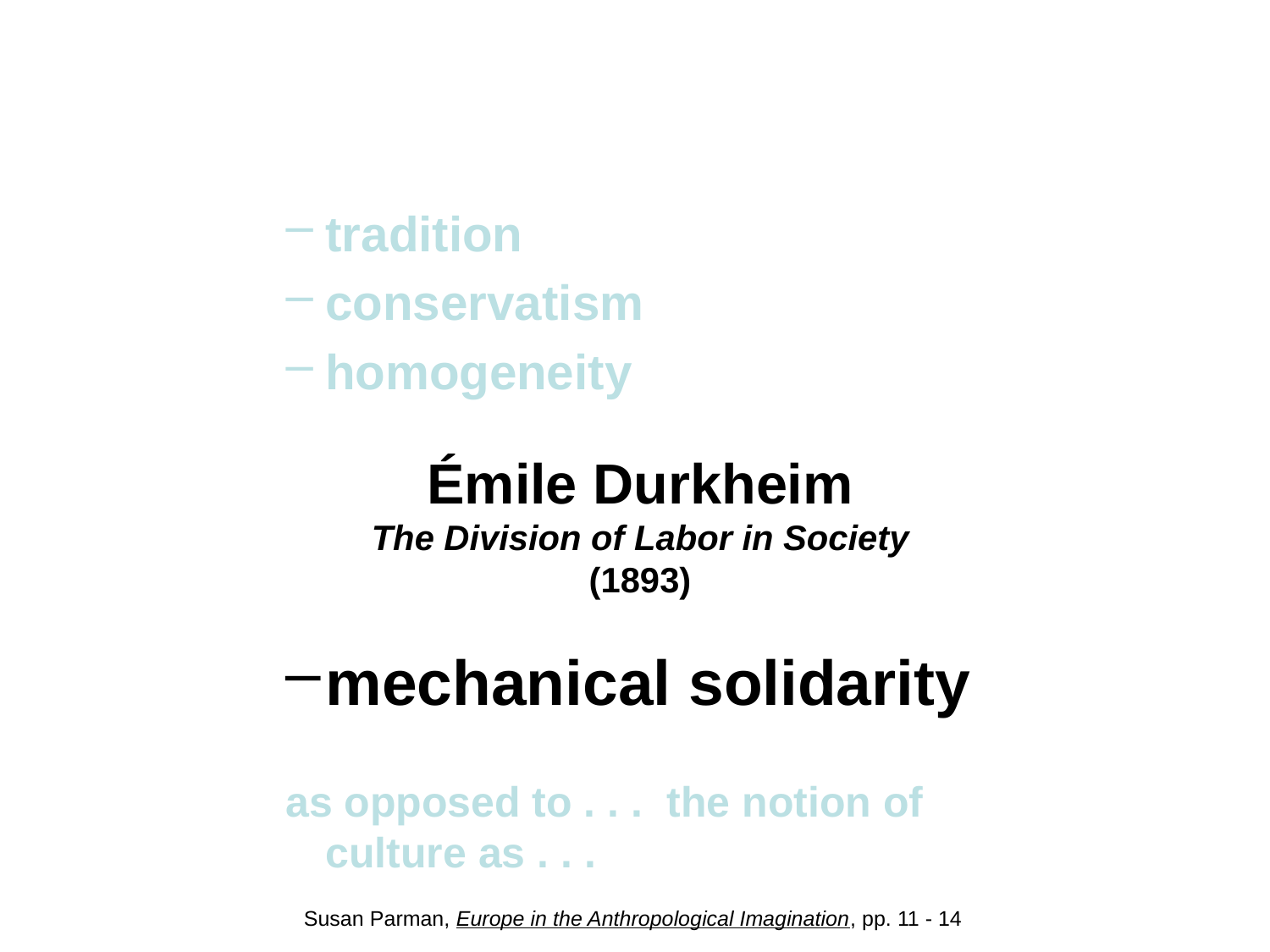

#
tradition
conservatism
homogeneity
in ideology if not in fact, as Brettell points out in Parman
egalitarianism
cultural essences
mechanical solidarity

as opposed to . . .  the notion of culture as . . .
Émile Durkheim
The Division of Labor in Society
(1893)
Susan Parman, Europe in the Anthropological Imagination, pp. 11 - 14